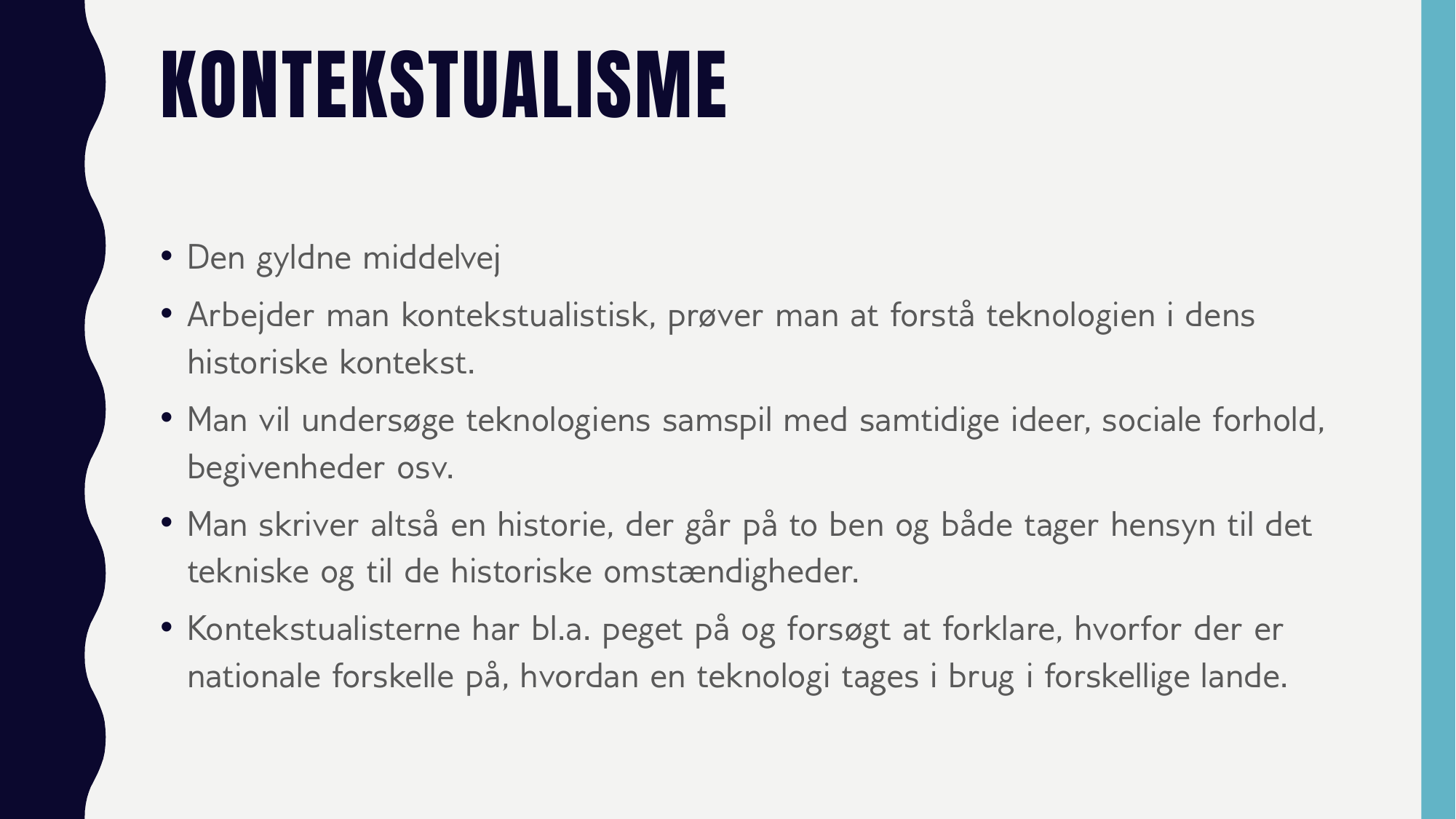

# KOntekstualisme
Den gyldne middelvej
Arbejder man kontekstualistisk, prøver man at forstå teknologien i dens historiske kontekst.
Man vil undersøge teknologiens samspil med samtidige ideer, sociale forhold, begivenheder osv.
Man skriver altså en historie, der går på to ben og både tager hensyn til det tekniske og til de historiske omstændigheder.
Kontekstualisterne har bl.a. peget på og forsøgt at forklare, hvorfor der er nationale forskelle på, hvordan en teknologi tages i brug i forskellige lande.